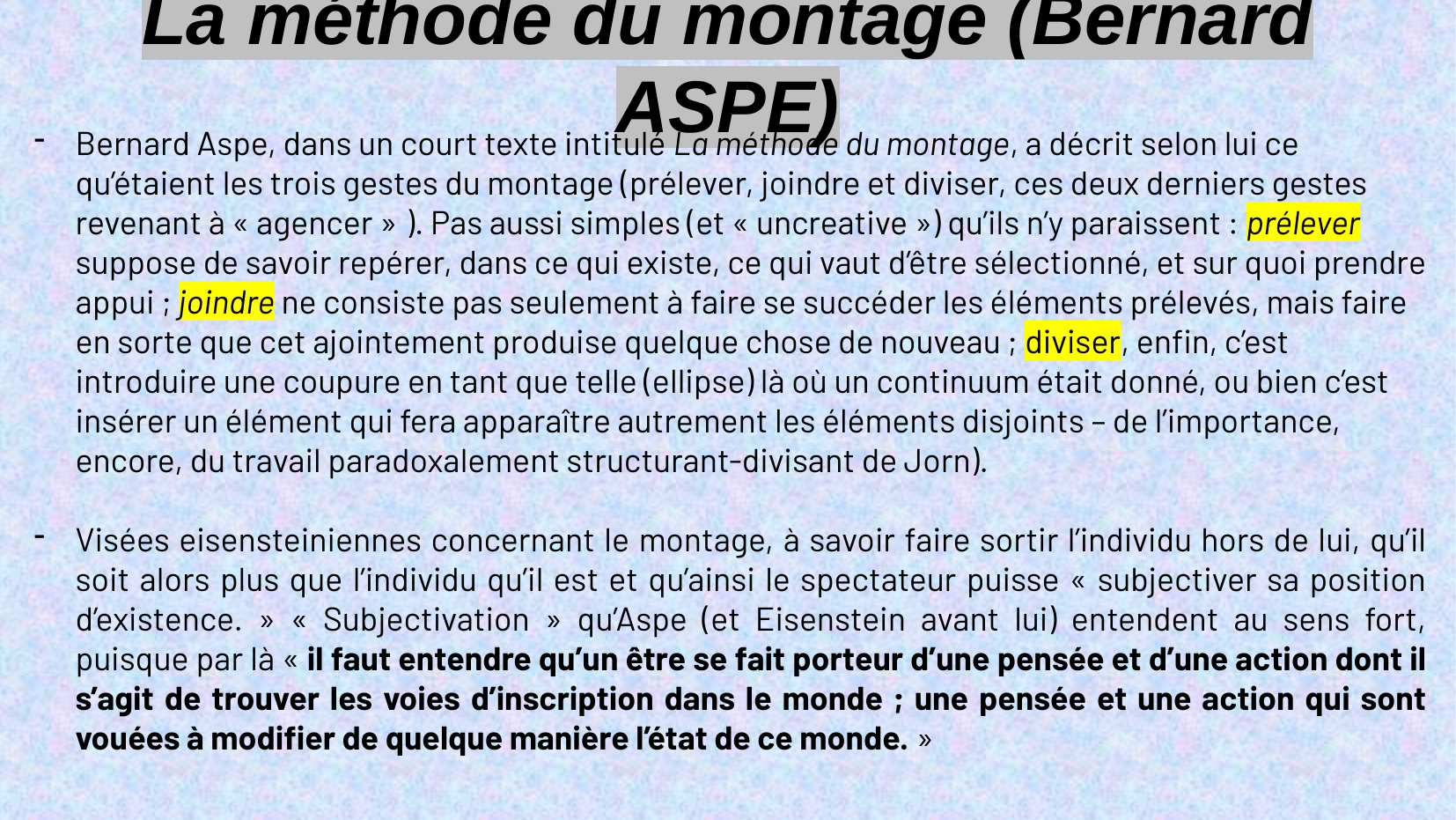

La méthode du montage (Bernard ASPE)
Bernard Aspe, dans un court texte intitulé La méthode du montage, a décrit selon lui ce qu’étaient les trois gestes du montage (prélever, joindre et diviser, ces deux derniers gestes revenant à « agencer »  ). Pas aussi simples (et « uncreative ») qu’ils n’y paraissent : prélever suppose de savoir repérer, dans ce qui existe, ce qui vaut d’être sélectionné, et sur quoi prendre appui ; joindre ne consiste pas seulement à faire se succéder les éléments prélevés, mais faire en sorte que cet ajointement produise quelque chose de nouveau ; diviser, enfin, c’est introduire une coupure en tant que telle (ellipse) là où un continuum était donné, ou bien c’est insérer un élément qui fera apparaître autrement les éléments disjoints – de l’importance, encore, du travail paradoxalement structurant-divisant de Jorn).

Visées eisensteiniennes concernant le montage, à savoir faire sortir l’individu hors de lui, qu’il soit alors plus que l’individu qu’il est et qu’ainsi le spectateur puisse « subjectiver sa position d’existence. » « Subjectivation » qu’Aspe (et Eisenstein avant lui) entendent au sens fort, puisque par là « il faut entendre qu’un être se fait porteur d’une pensée et d’une action dont il s’agit de trouver les voies d’inscription dans le monde ; une pensée et une action qui sont vouées à modifier de quelque manière l’état de ce monde. »